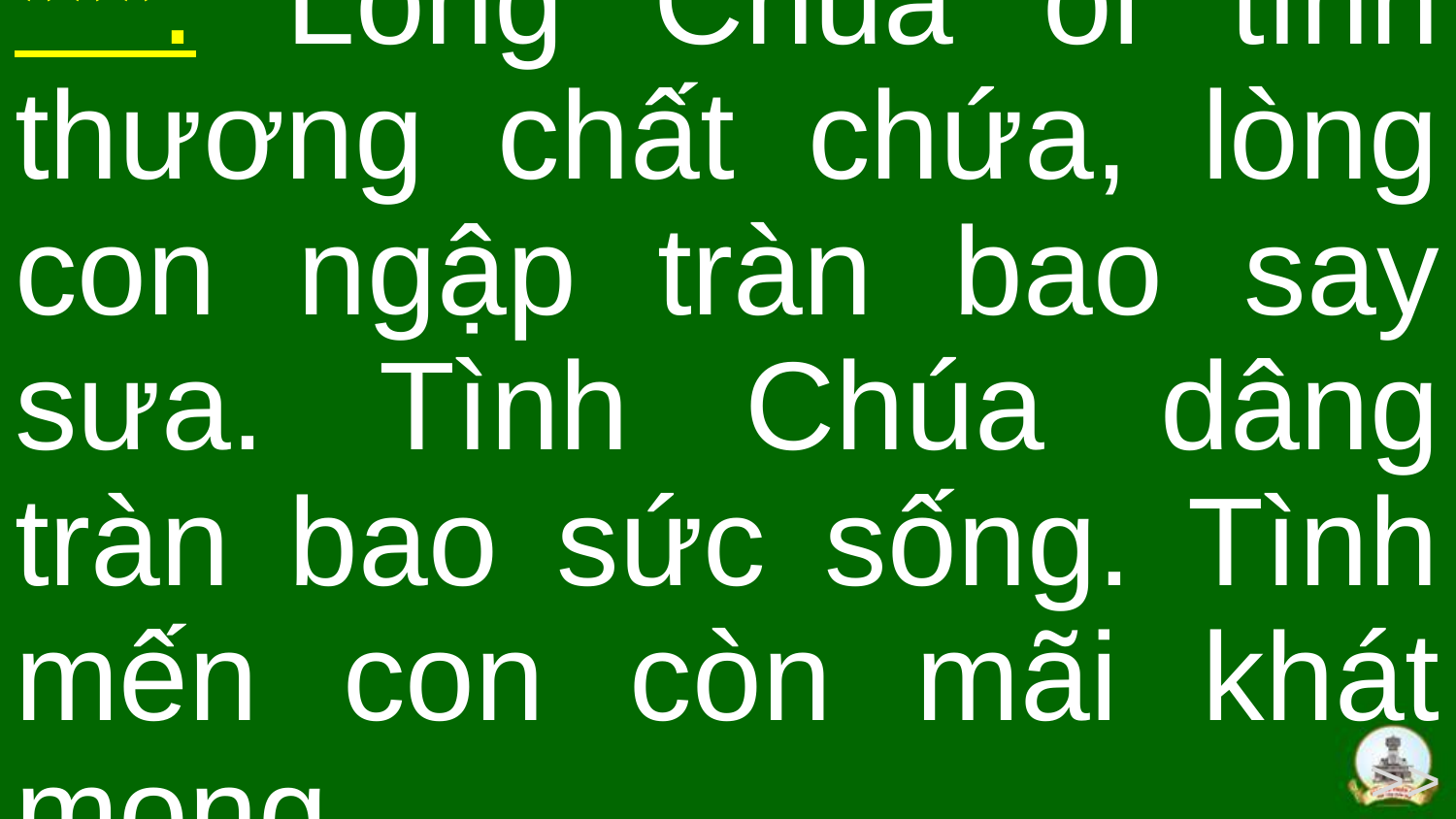

***. Lòng Chúa ôi tình thương chất chứa, lòng con ngập tràn bao say sưa. Tình Chúa dâng tràn bao sức sống. Tình mến con còn mãi khát mong.
>>